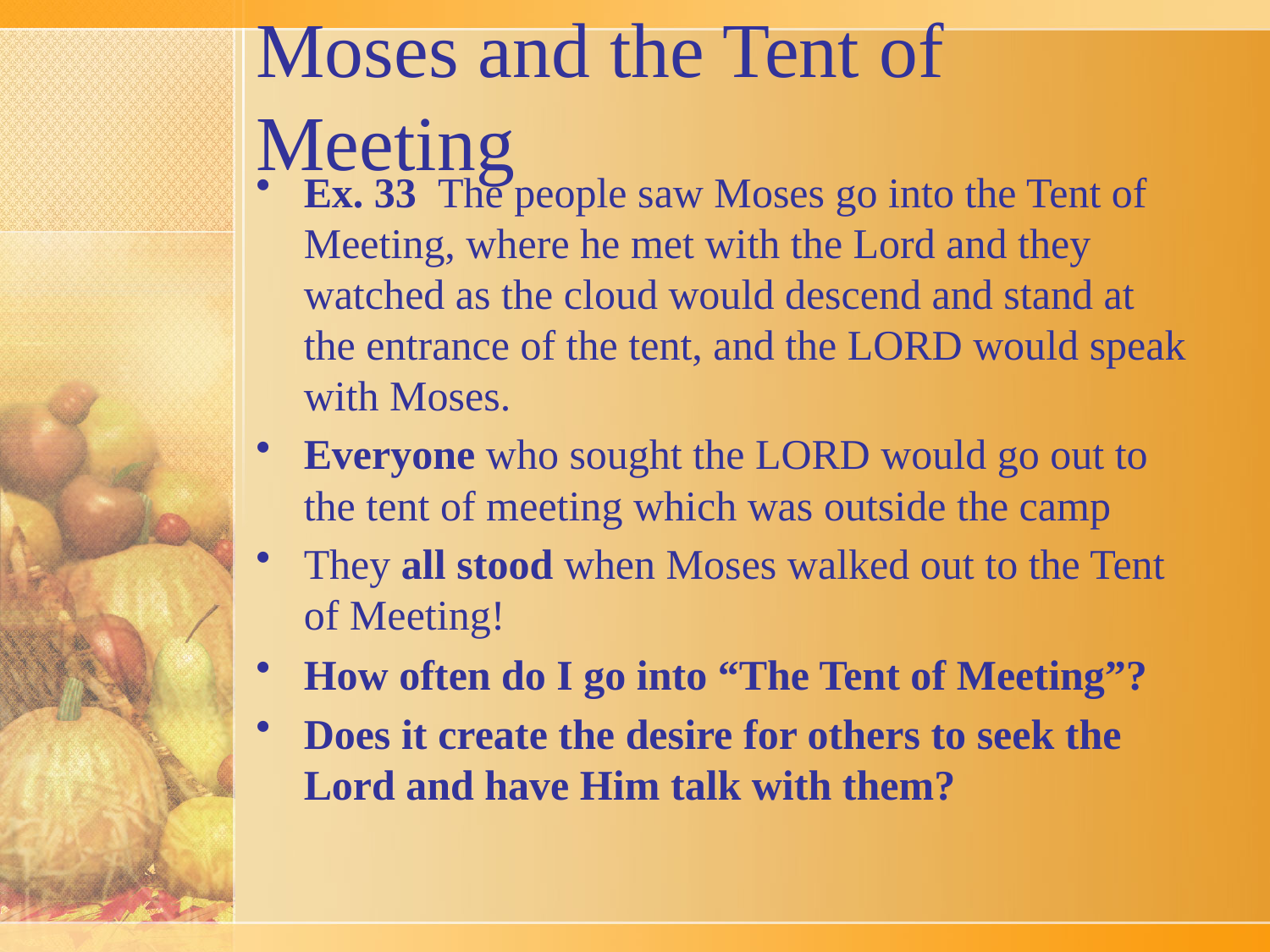

# Moses and the Tent of Meeting
Ex. 33  The people saw Moses go into the Tent of Meeting, where he met with the Lord and they watched as the cloud would descend and stand at the entrance of the tent, and the LORD would speak with Moses.
Everyone who sought the LORD would go out to the tent of meeting which was outside the camp
They all stood when Moses walked out to the Tent of Meeting!
How often do I go into “The Tent of Meeting”?
Does it create the desire for others to seek the Lord and have Him talk with them?